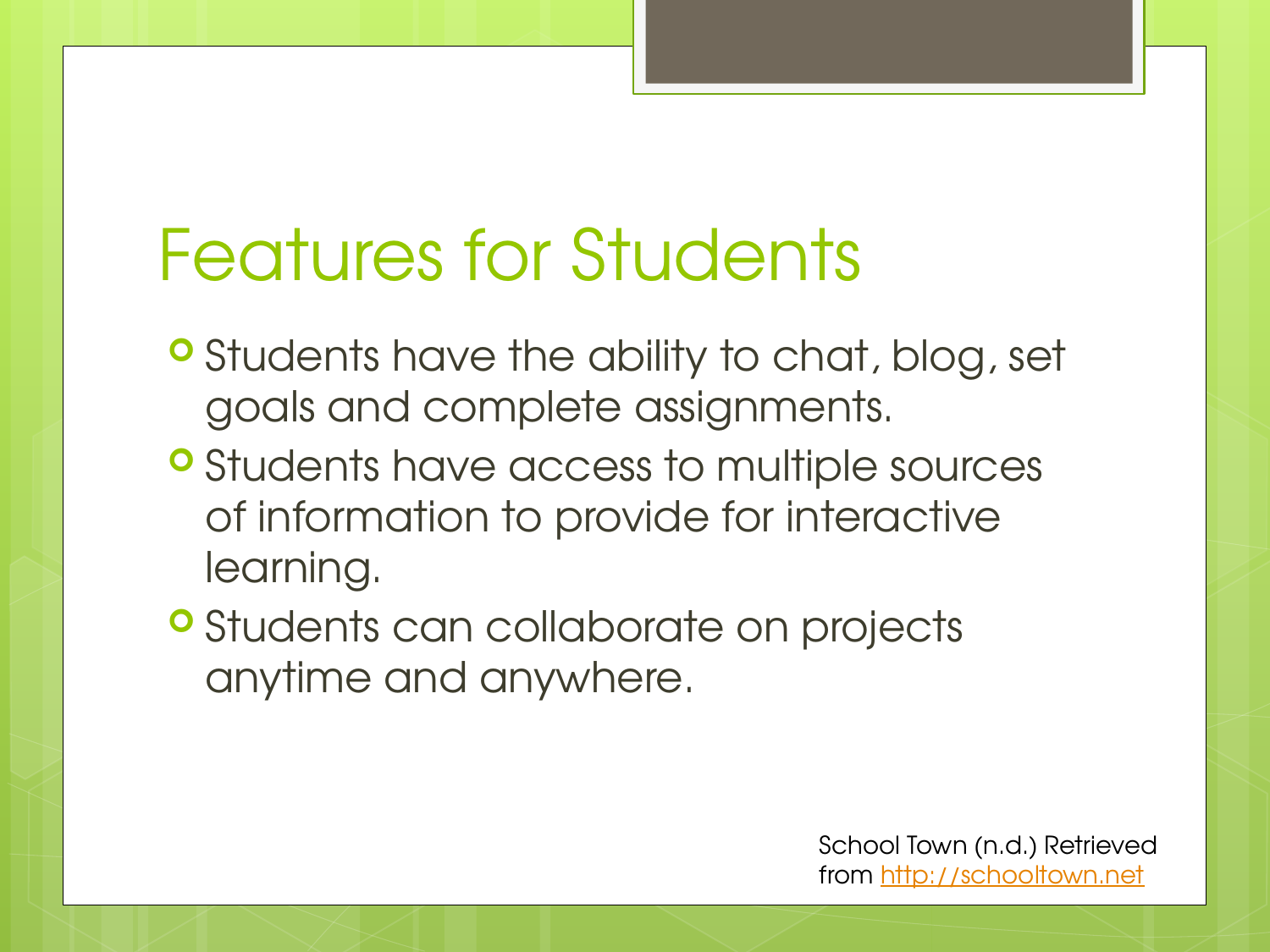

# Features for Students
Students have the ability to chat, blog, set goals and complete assignments.
Students have access to multiple sources of information to provide for interactive learning.
Students can collaborate on projects anytime and anywhere.

School Town (n.d.) Retrieved from http://schooltown.net